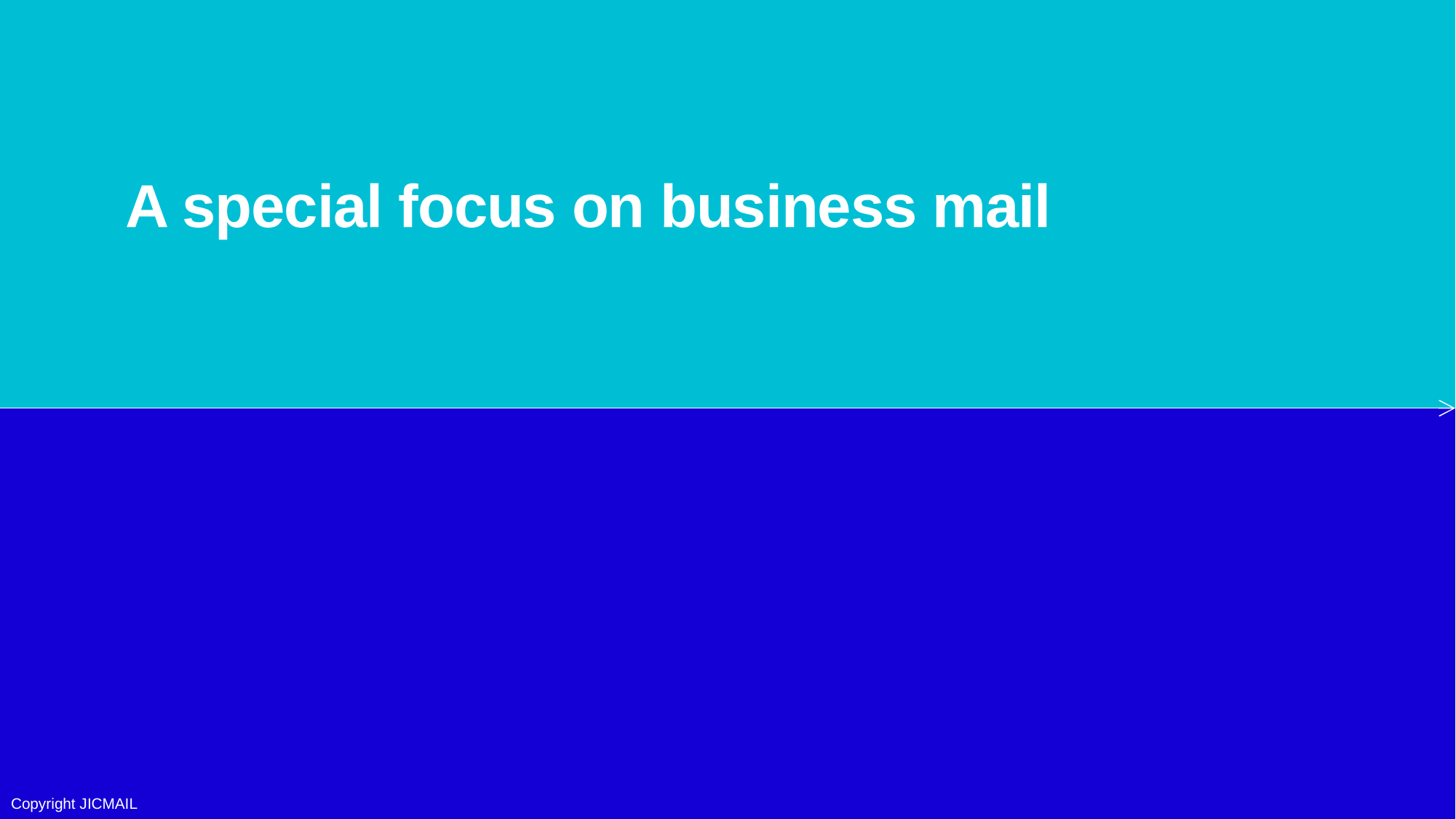

# A special focus on business mail

Copyright JICMAIL